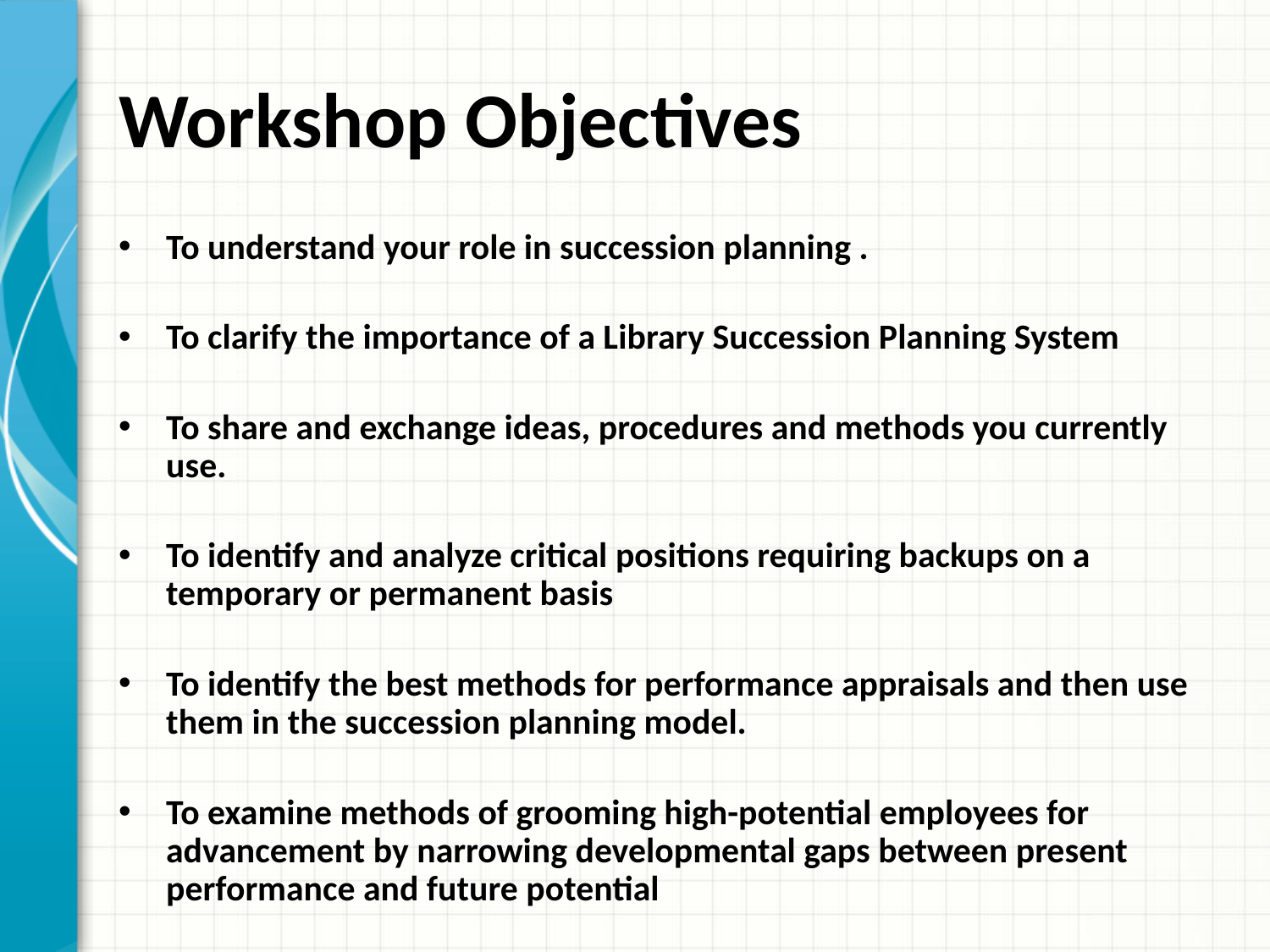

# Workshop Objectives
To understand your role in succession planning .

To clarify the importance of a Library Succession Planning System

To share and exchange ideas, procedures and methods you currently use.

To identify and analyze critical positions requiring backups on a temporary or permanent basis

To identify the best methods for performance appraisals and then use them in the succession planning model.

To examine methods of grooming high-potential employees for advancement by narrowing developmental gaps between present performance and future potential